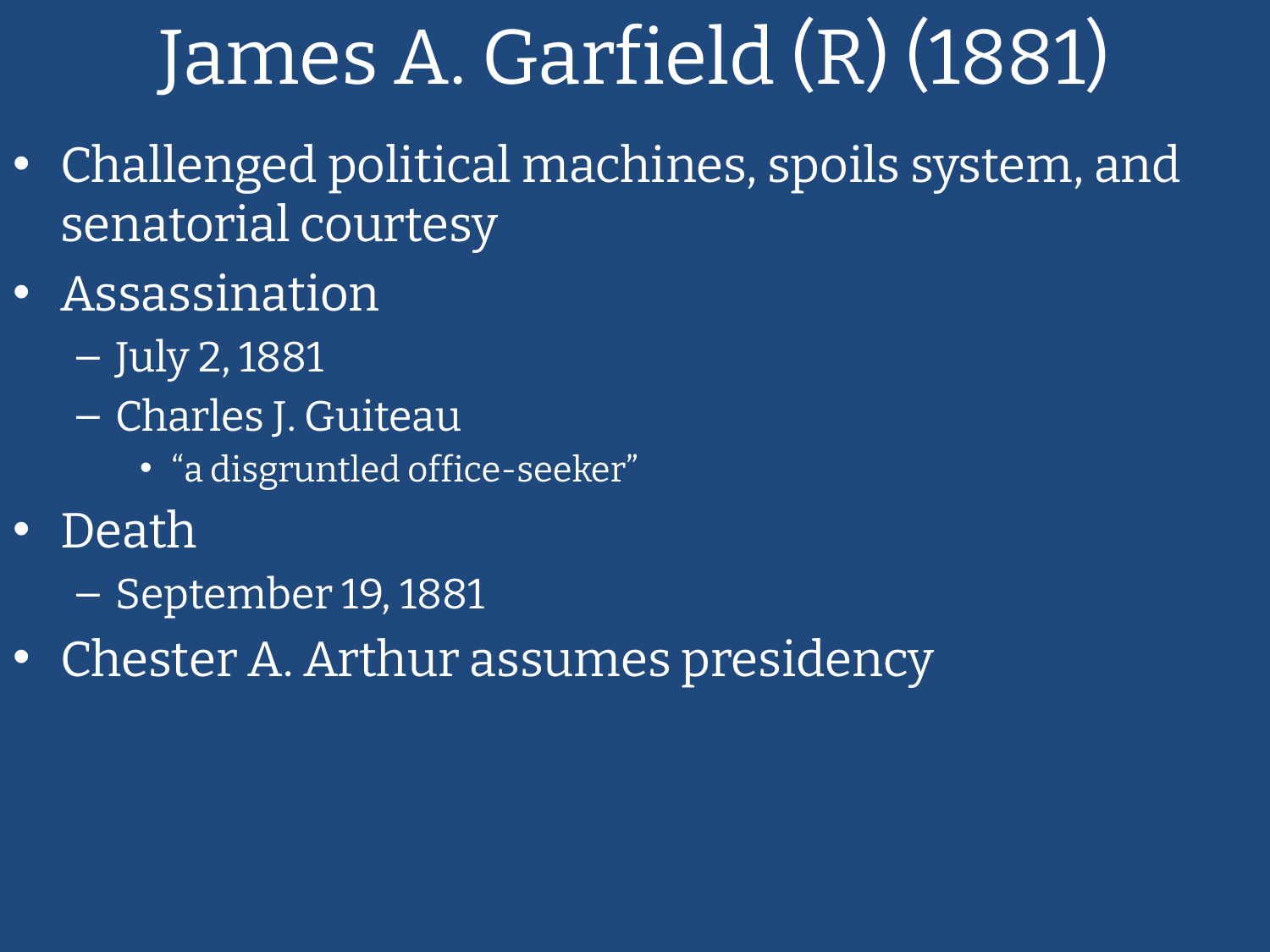

James A. Garfield (R) (1881)
Challenged political machines, spoils system, and senatorial courtesy
Assassination
July 2, 1881
Charles J. Guiteau
“a disgruntled office-seeker”
Death
September 19, 1881
Chester A. Arthur assumes presidency